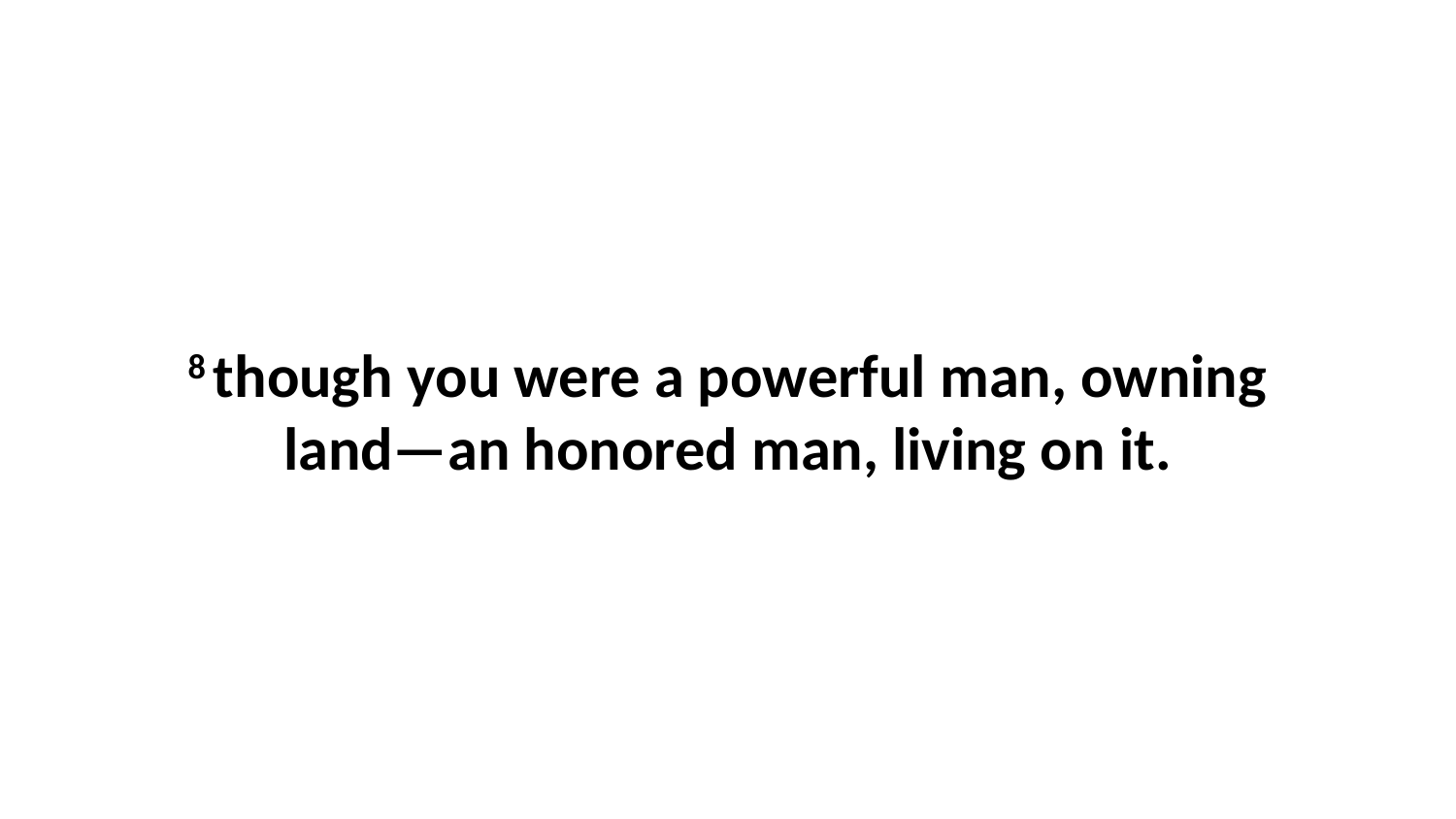

8 though you were a powerful man, owning land—an honored man, living on it.